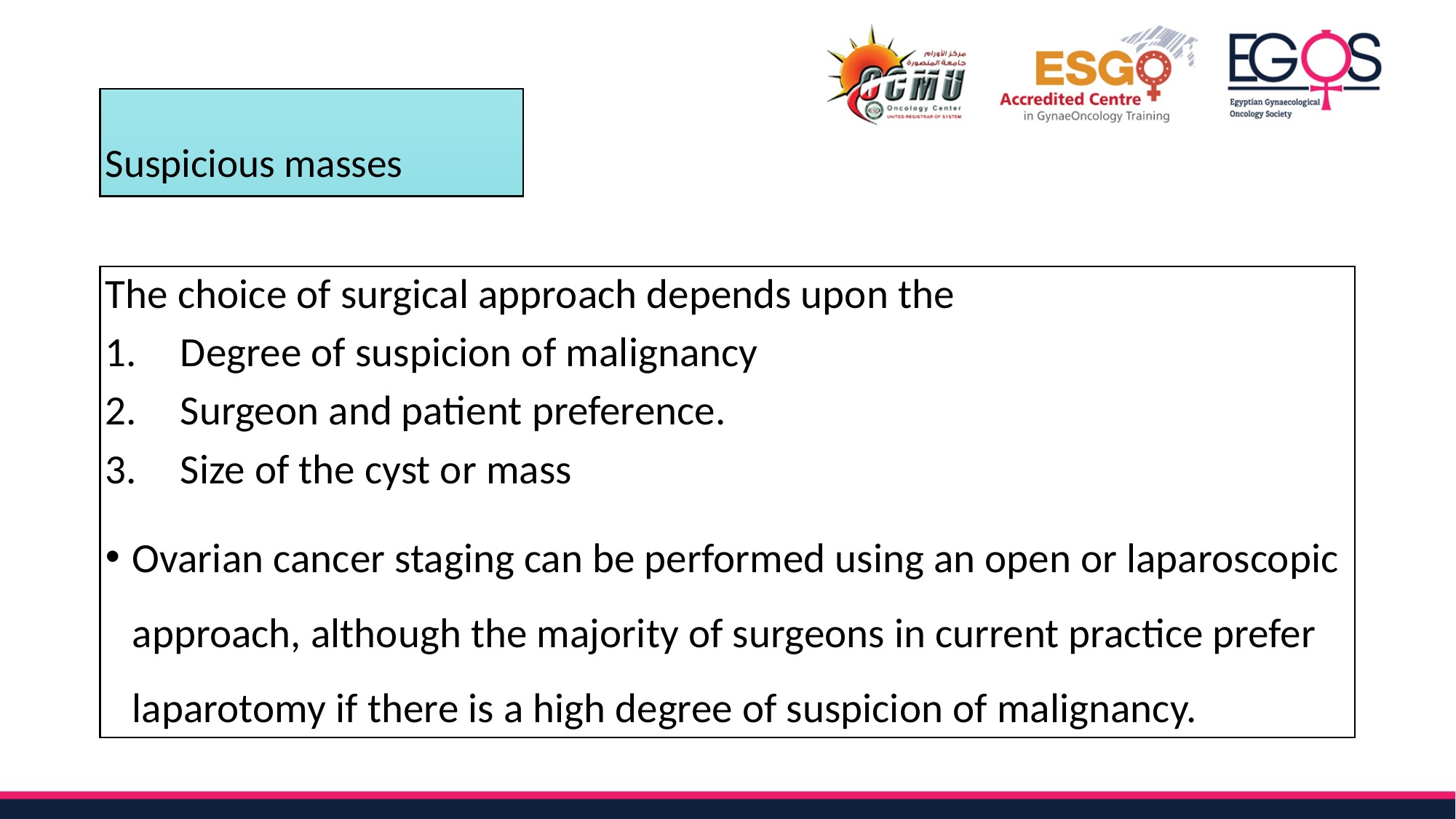

# Suspicious masses
The choice of surgical approach depends upon the
Degree of suspicion of malignancy
Surgeon and patient preference.
Size of the cyst or mass
Ovarian cancer staging can be performed using an open or laparoscopic approach, although the majority of surgeons in current practice prefer laparotomy if there is a high degree of suspicion of malignancy.